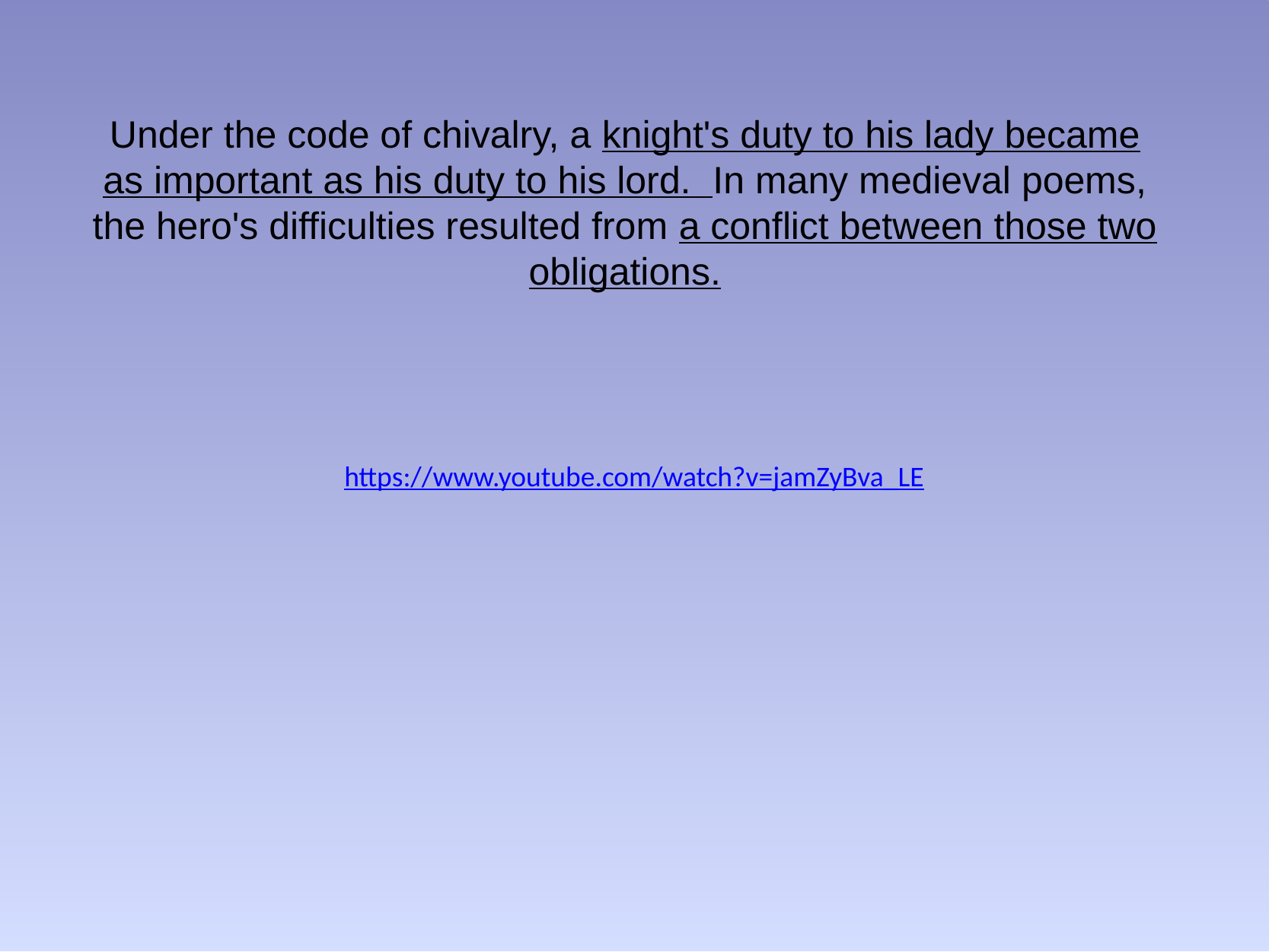

Under the code of chivalry, a knight's duty to his lady became as important as his duty to his lord.  In many medieval poems, the hero's difficulties resulted from a conflict between those two obligations.
https://www.youtube.com/watch?v=jamZyBva_LE